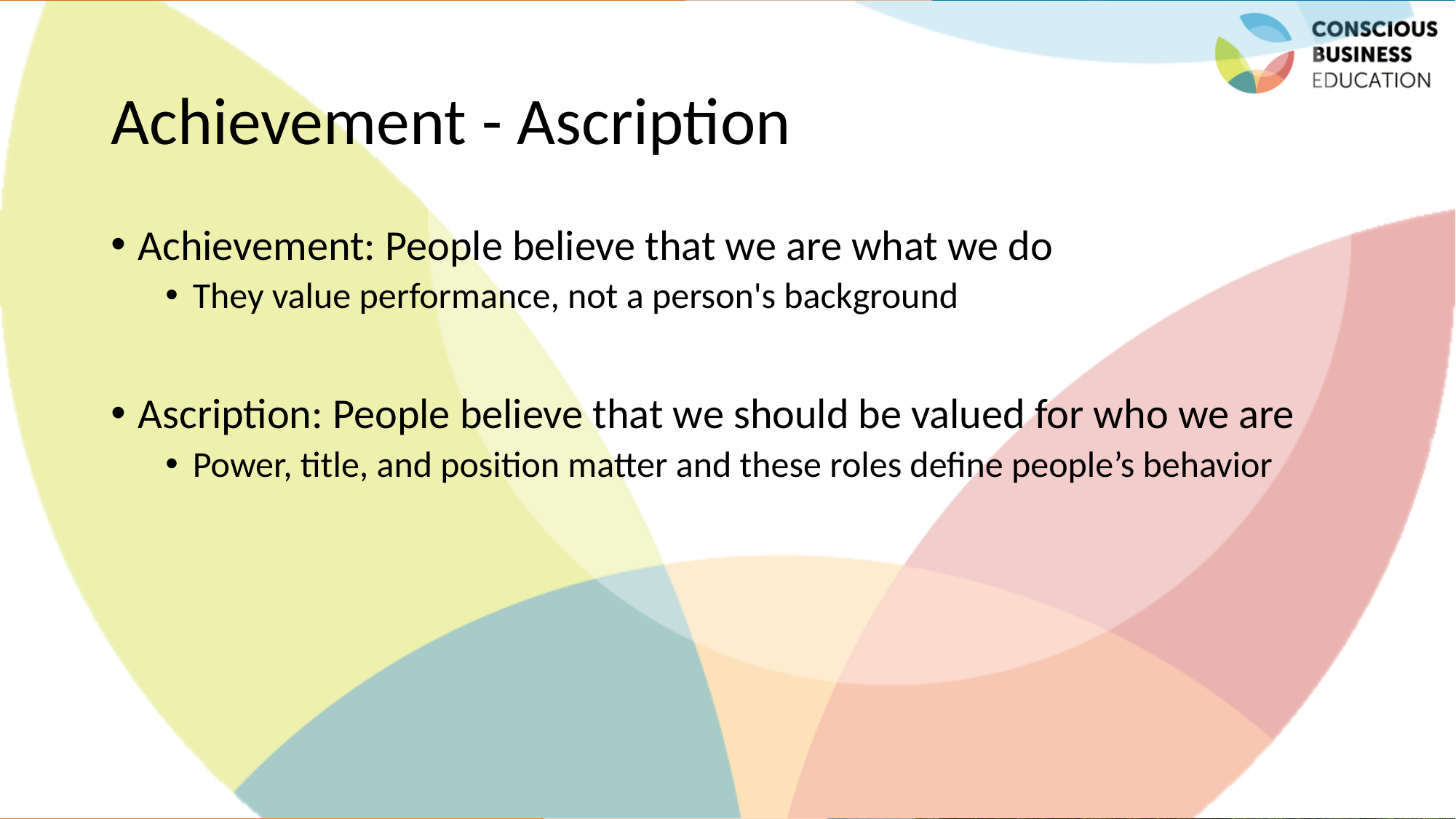

# Achievement - Ascription
Achievement: People believe that we are what we do
They value performance, not a person's background

Ascription: People believe that we should be valued for who we are
Power, title, and position matter and these roles define people’s behavior
Jaroslava Kubatova, Palacky University